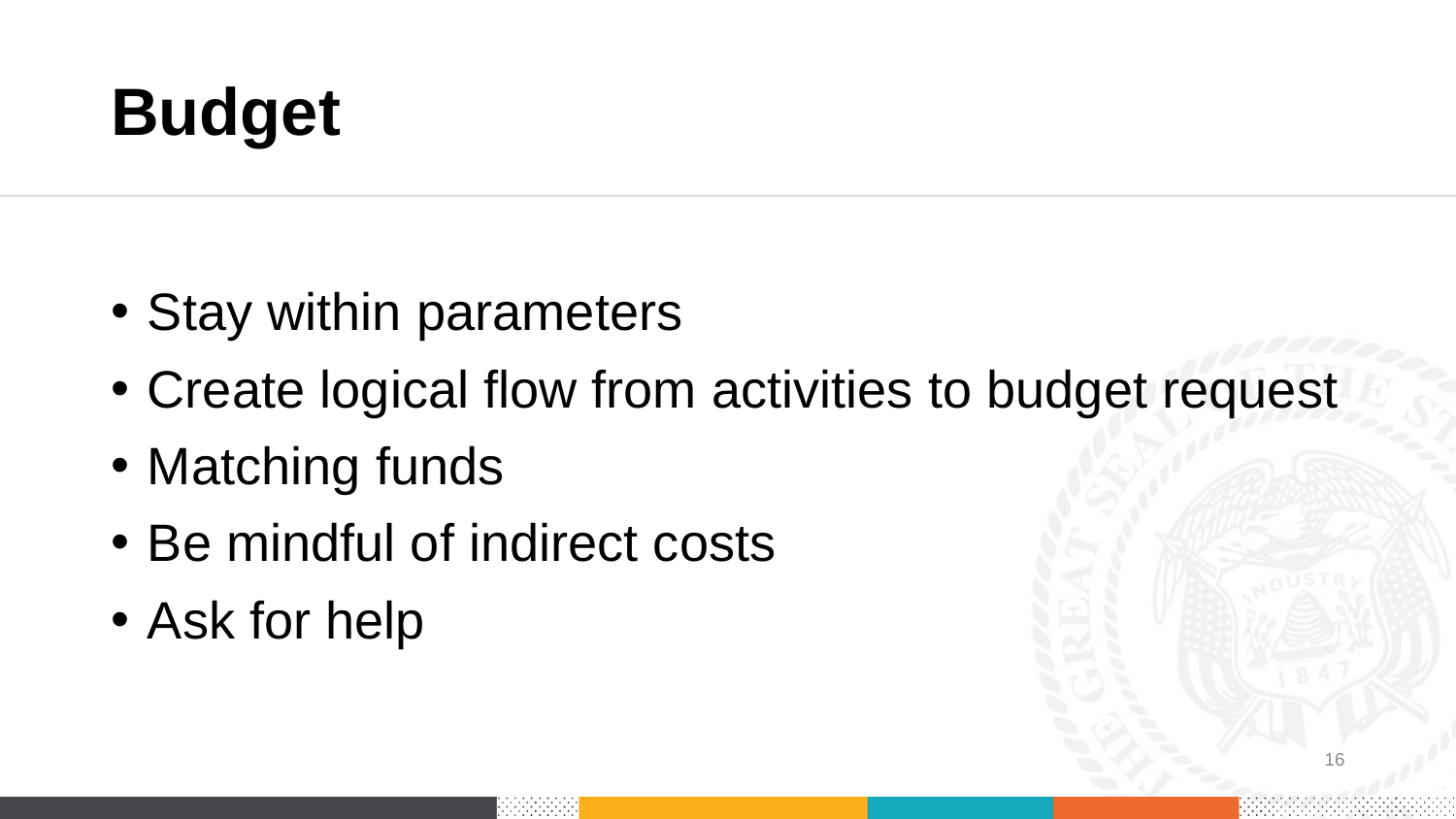

# Budget
Stay within parameters
Create logical flow from activities to budget request
Matching funds
Be mindful of indirect costs
Ask for help

16